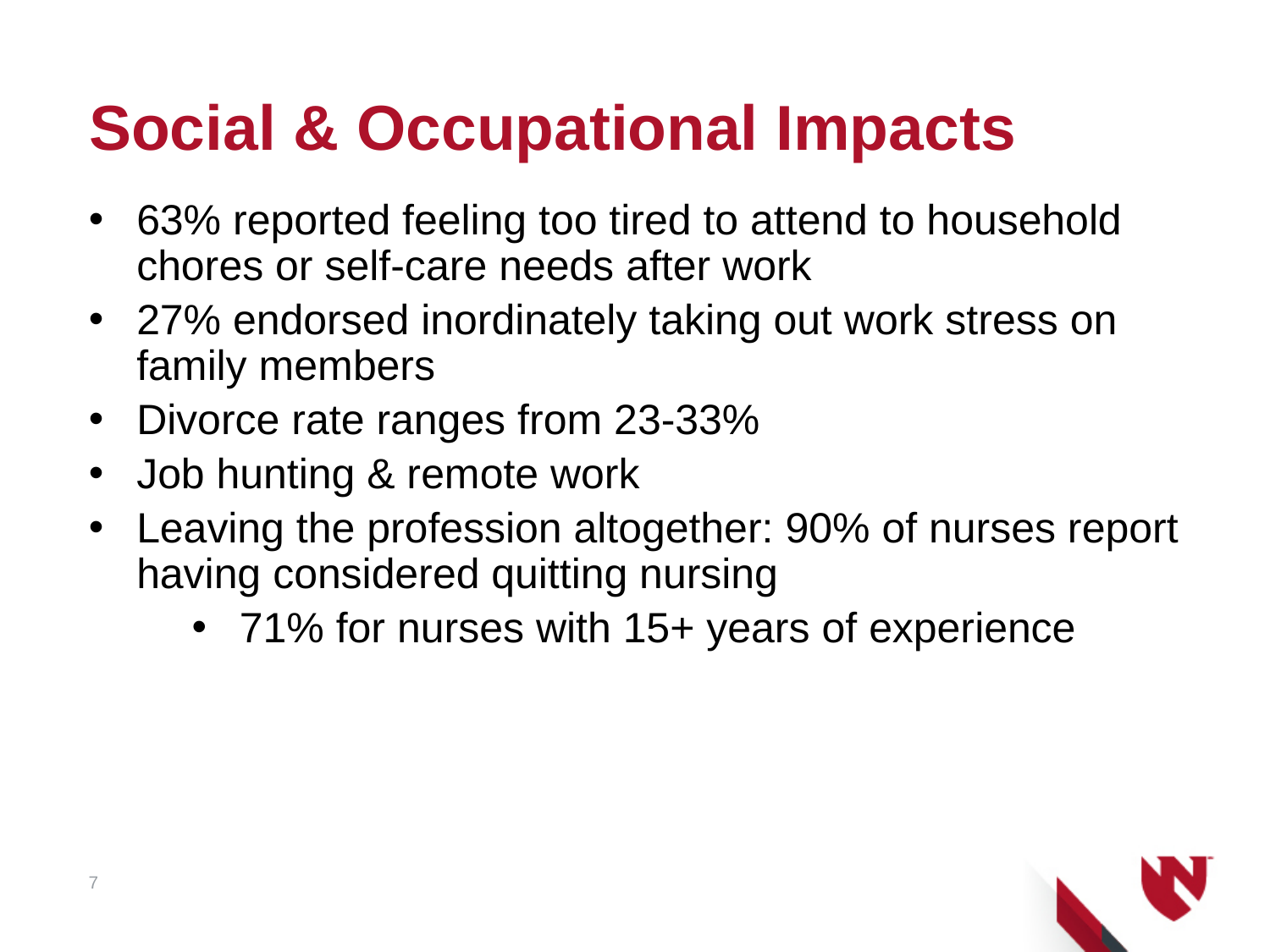

# Social & Occupational Impacts
63% reported feeling too tired to attend to household chores or self-care needs after work
27% endorsed inordinately taking out work stress on family members
Divorce rate ranges from 23-33%
Job hunting & remote work
Leaving the profession altogether: 90% of nurses report having considered quitting nursing
71% for nurses with 15+ years of experience
7